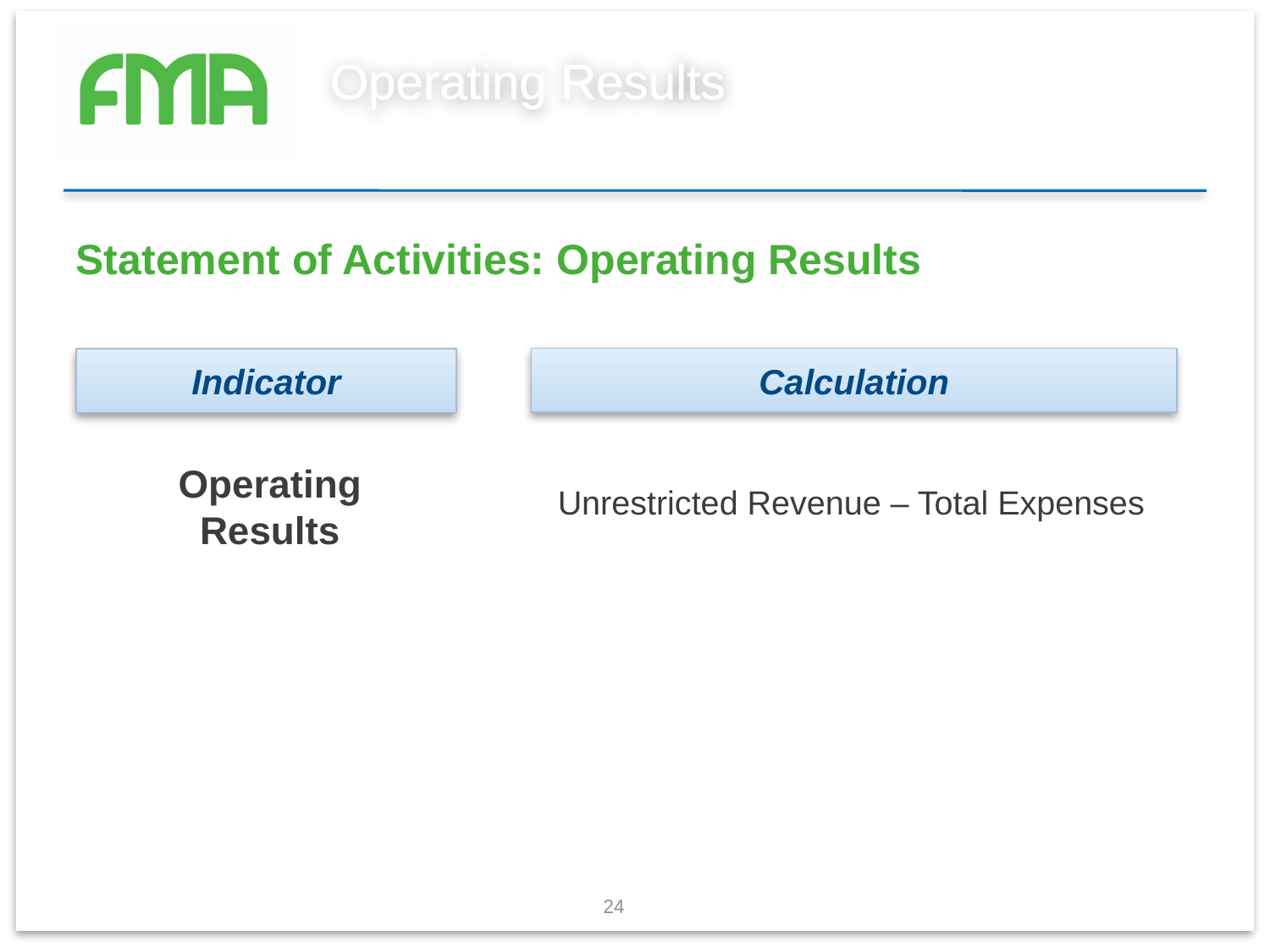

# Operating Results
Statement of Activities: Operating Results

Indicator
Calculation
Operating Results
Unrestricted Revenue – Total Expenses